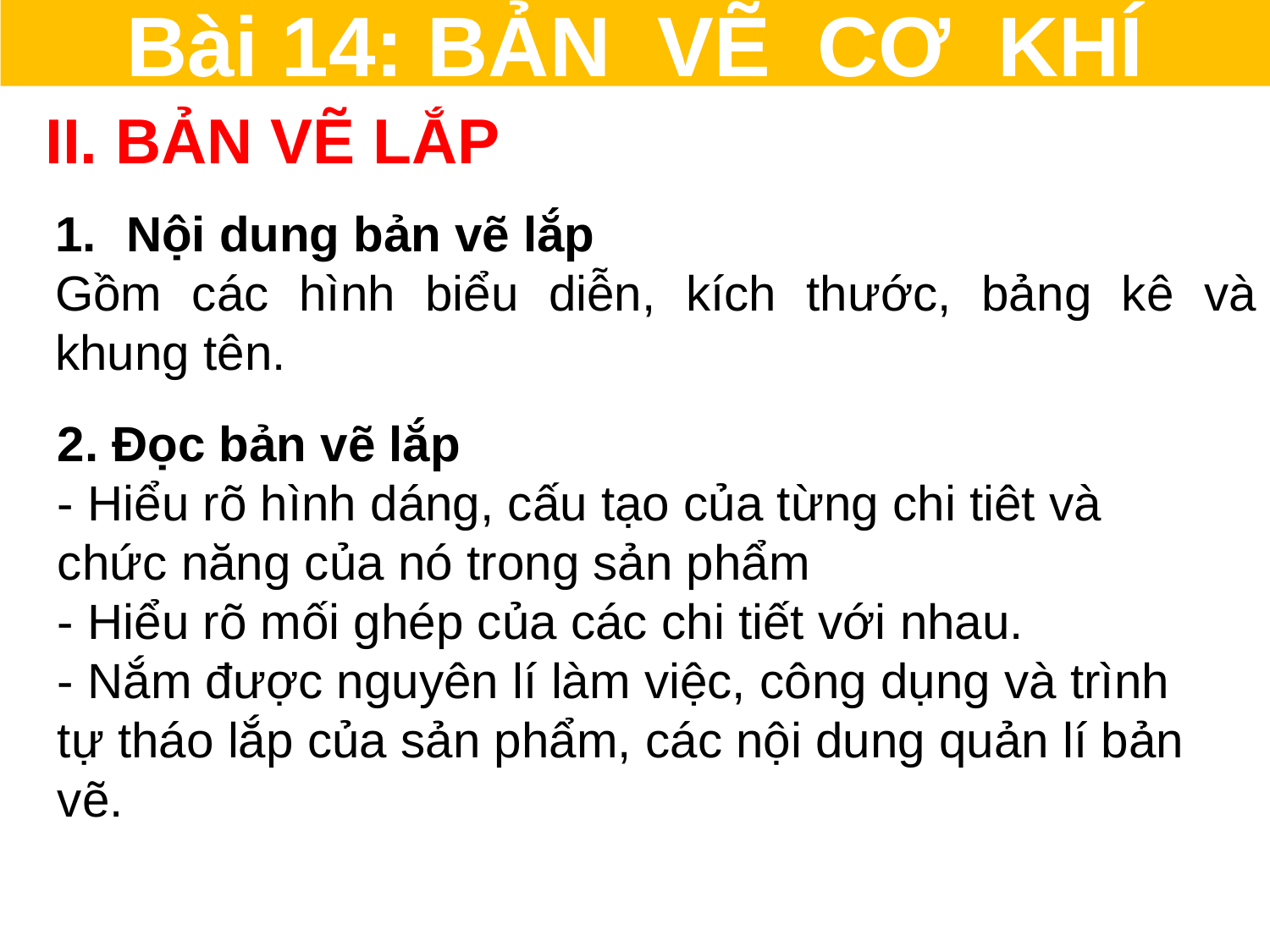

Bài 14: BẢN  VẼ  CƠ  KHÍ
II. BẢN VẼ LẮP
Nội dung bản vẽ lắp
Gồm các hình biểu diễn, kích thước, bảng kê và khung tên.
2. Đọc bản vẽ lắp
- Hiểu rõ hình dáng, cấu tạo của từng chi tiêt và chức năng của nó trong sản phẩm
- Hiểu rõ mối ghép của các chi tiết với nhau.
- Nắm được nguyên lí làm việc, công dụng và trình tự tháo lắp của sản phẩm, các nội dung quản lí bản vẽ.